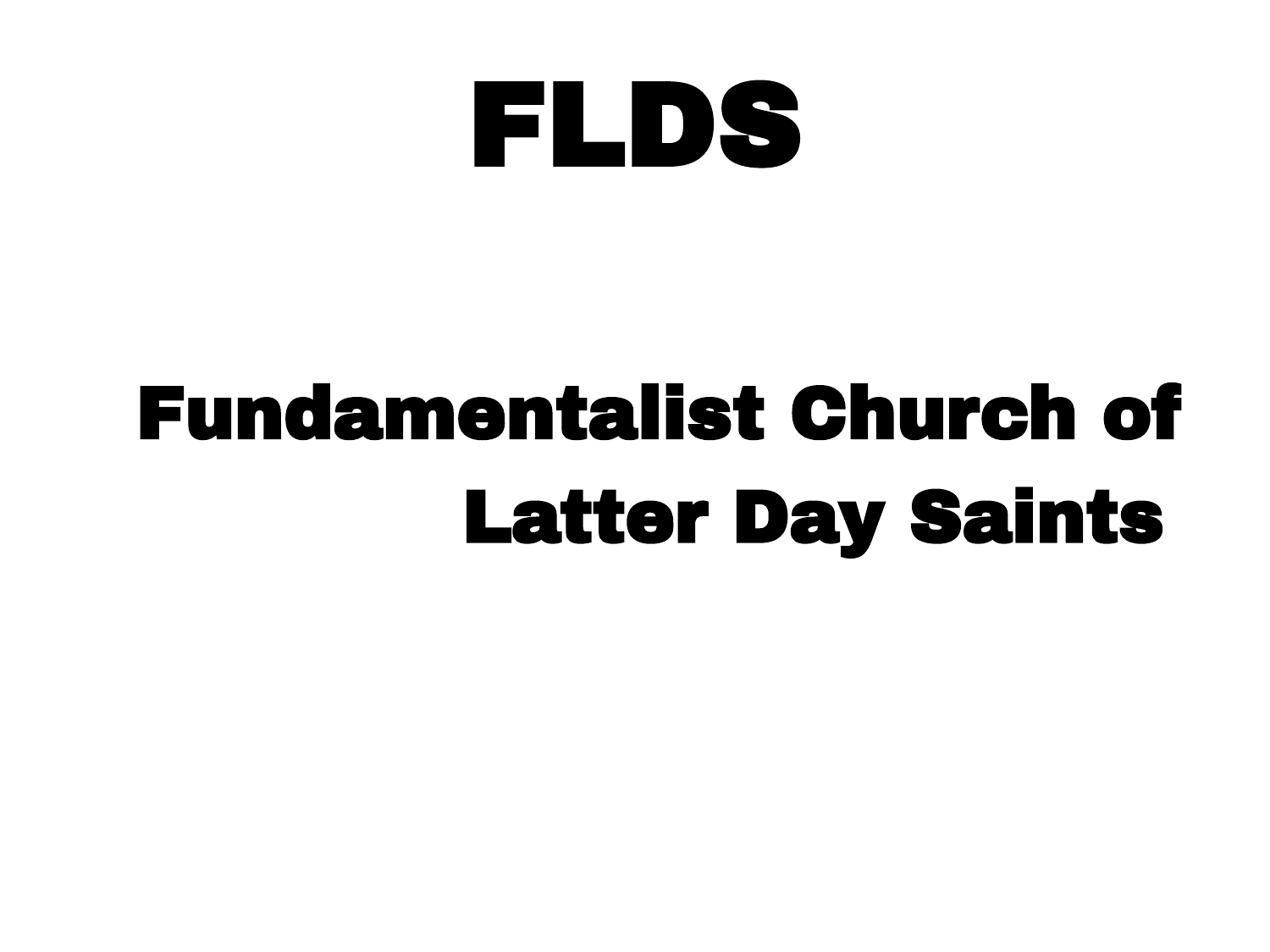

# FLDS
Fundamentalist Church of
			 Latter Day Saints